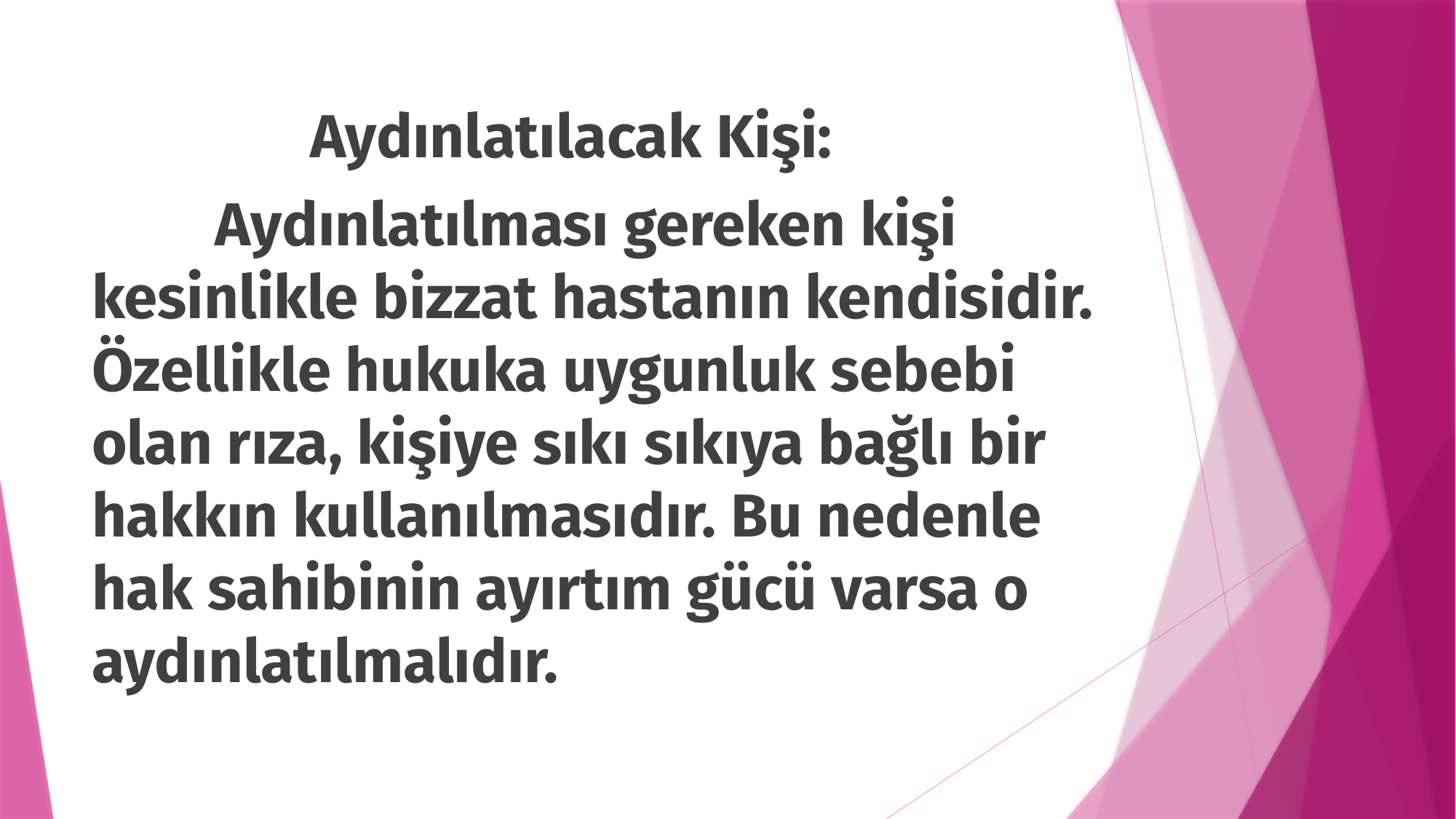

Aydınlatılacak Kişi:
	 Aydınlatılması gereken kişi kesinlikle bizzat hastanın kendisidir. Özellikle hukuka uygunluk sebebi olan rıza, kişiye sıkı sıkıya bağlı bir hakkın kullanılmasıdır. Bu nedenle hak sahibinin ayırtım gücü varsa o aydınlatılmalıdır.